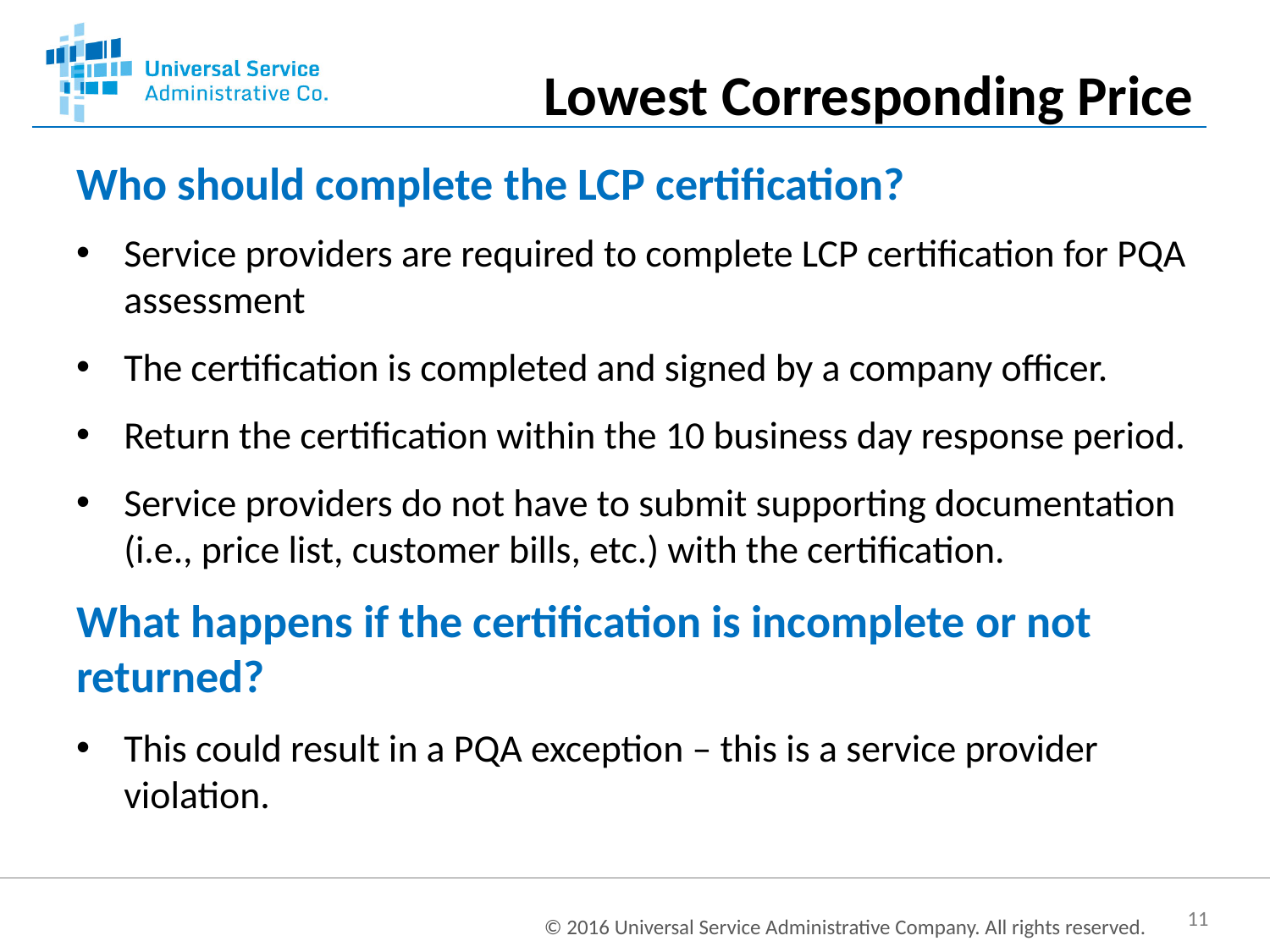

Lowest Corresponding Price
Who should complete the LCP certification?
Service providers are required to complete LCP certification for PQA assessment
The certification is completed and signed by a company officer.
Return the certification within the 10 business day response period.
Service providers do not have to submit supporting documentation (i.e., price list, customer bills, etc.) with the certification.
What happens if the certification is incomplete or not returned?
This could result in a PQA exception – this is a service provider violation.